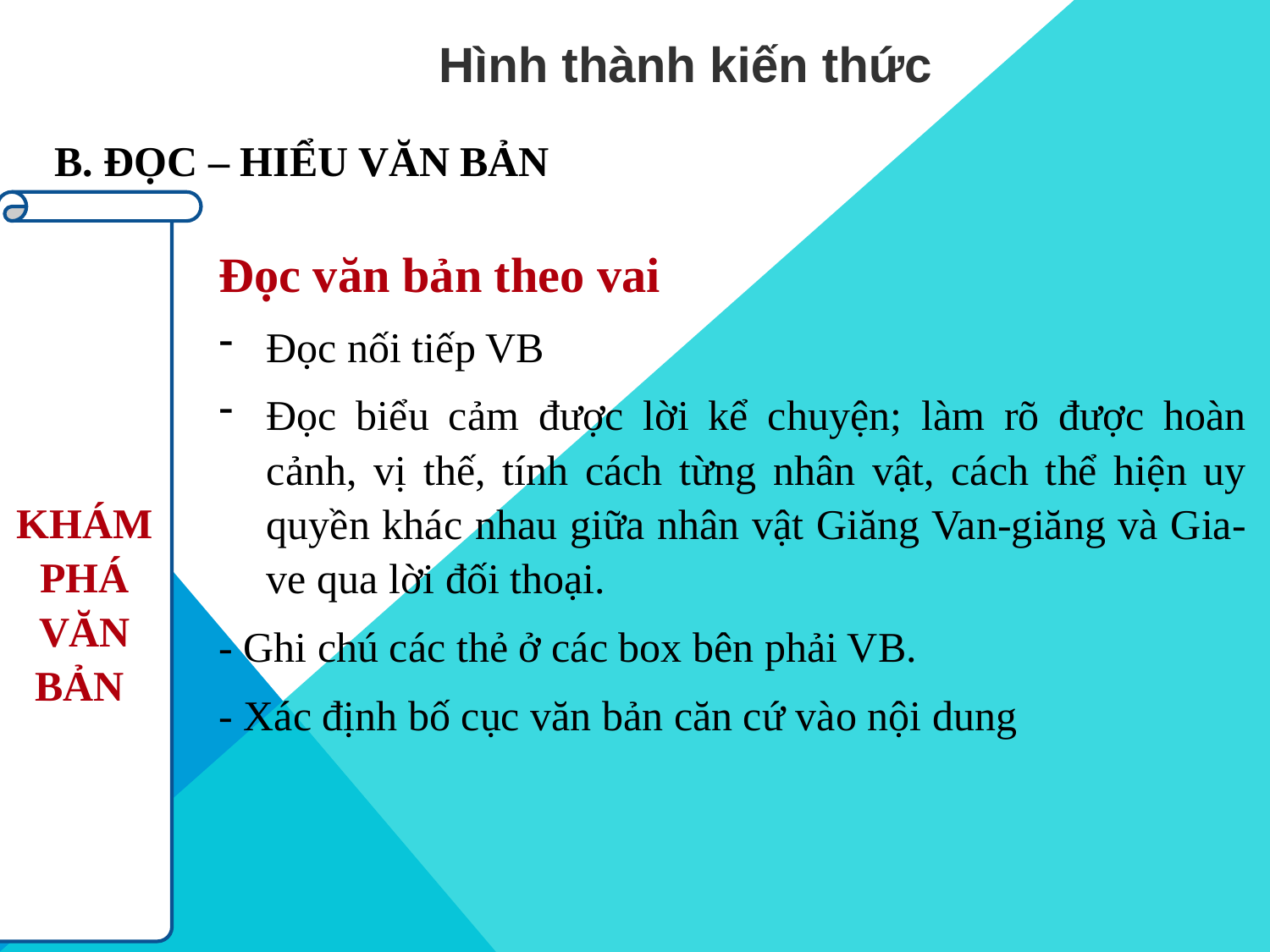

Hình thành kiến thức
B. ĐỌC – HIỂU VĂN BẢN
   KHÁM PHÁ VĂN BẢN
Đọc văn bản theo vai
Đọc nối tiếp VB
Đọc biểu cảm được lời kể chuyện; làm rõ được hoàn cảnh, vị thế, tính cách từng nhân vật, cách thể hiện uy quyền khác nhau giữa nhân vật Giăng Van-giăng và Gia-ve qua lời đối thoại.
- Ghi chú các thẻ ở các box bên phải VB.
- Xác định bố cục văn bản căn cứ vào nội dung